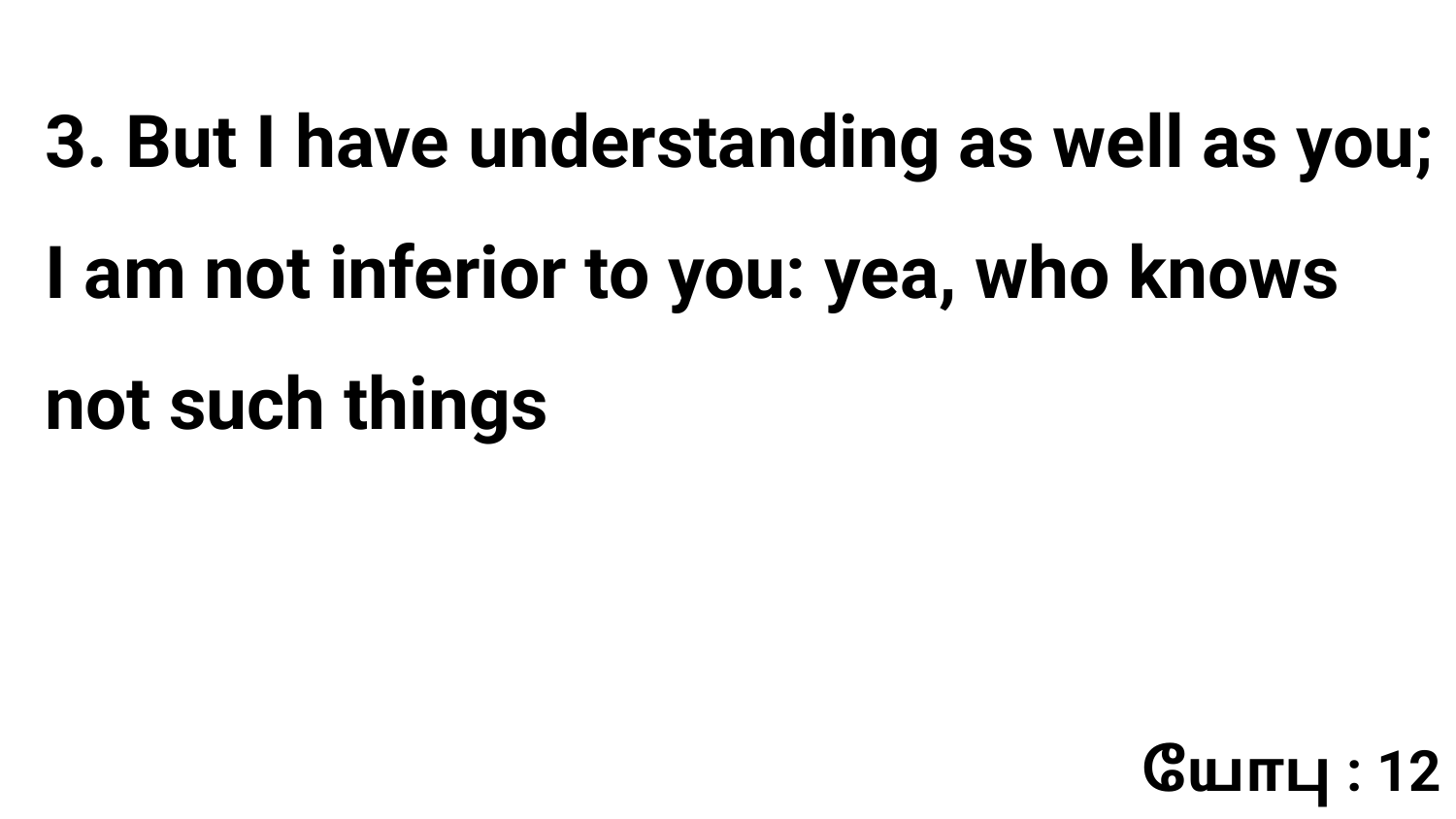

3. But I have understanding as well as you; I am not inferior to you: yea, who knows not such things
யோபு : 12